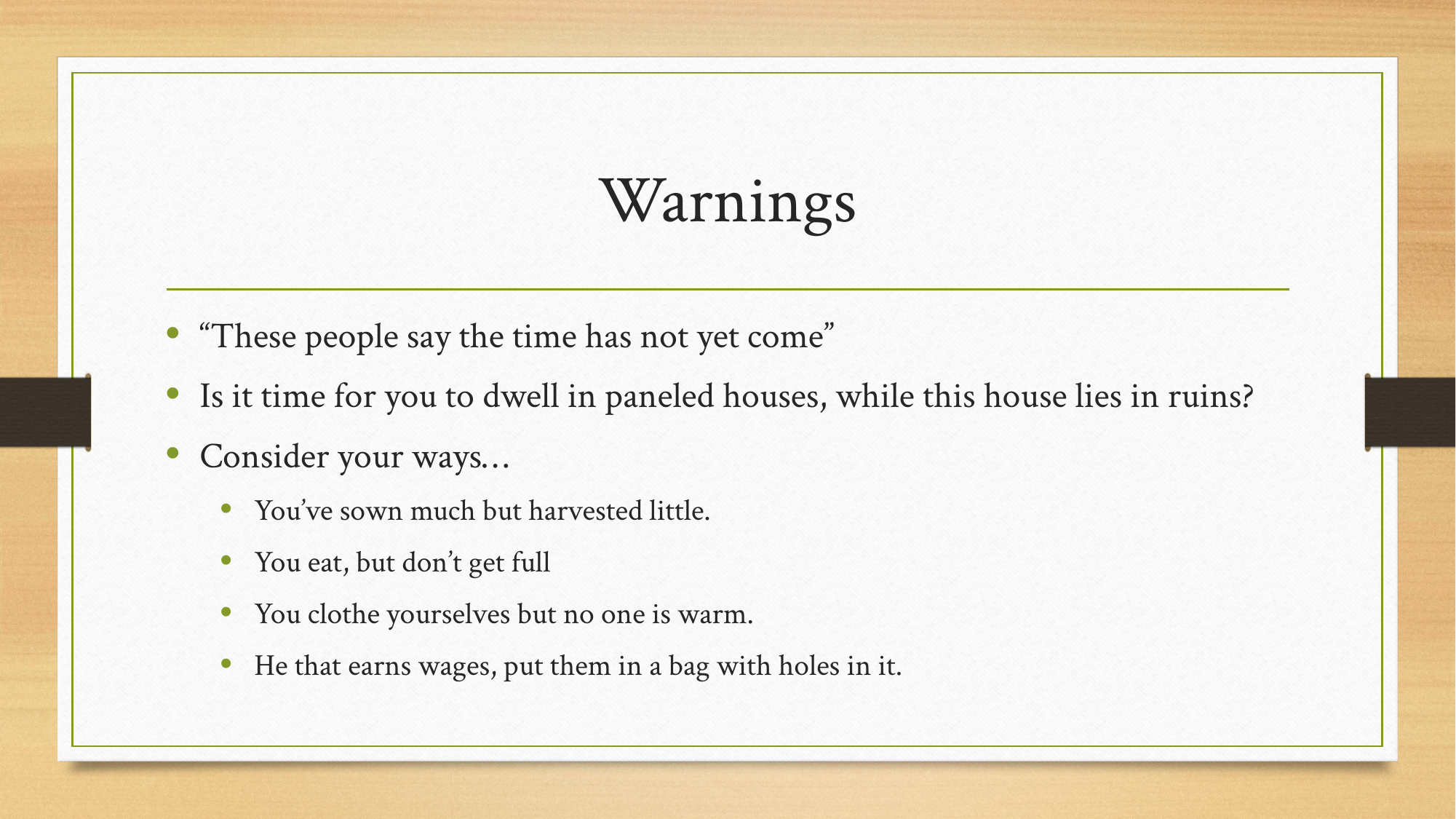

# Warnings
“These people say the time has not yet come”
Is it time for you to dwell in paneled houses, while this house lies in ruins?
Consider your ways…
You’ve sown much but harvested little.
You eat, but don’t get full
You clothe yourselves but no one is warm.
He that earns wages, put them in a bag with holes in it.